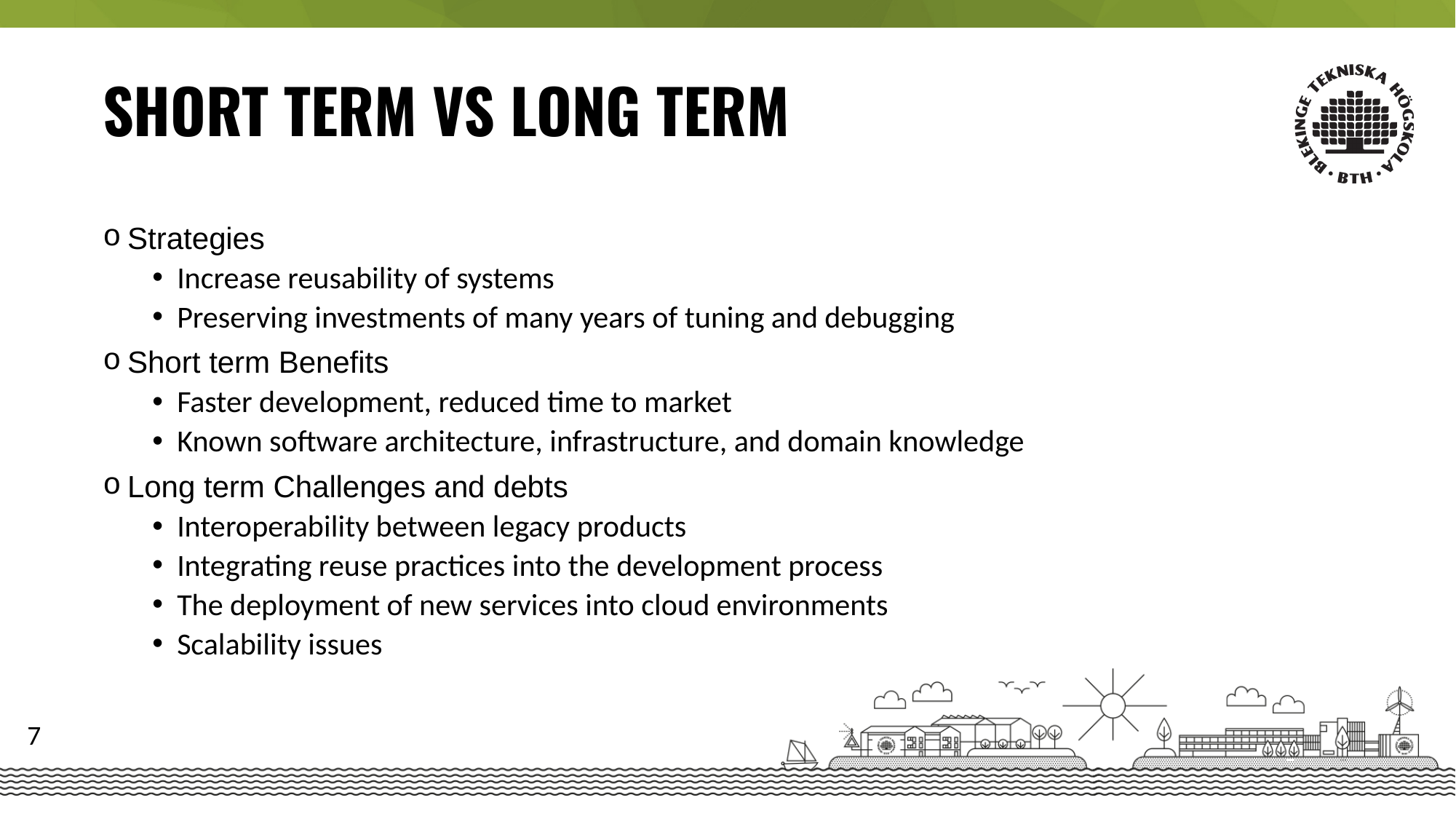

ShoRT TERM VS LONG TERM
Strategies
Increase reusability of systems
Preserving investments of many years of tuning and debugging
Short term Benefits
Faster development, reduced time to market
Known software architecture, infrastructure, and domain knowledge
Long term Challenges and debts
Interoperability between legacy products
Integrating reuse practices into the development process
The deployment of new services into cloud environments
Scalability issues